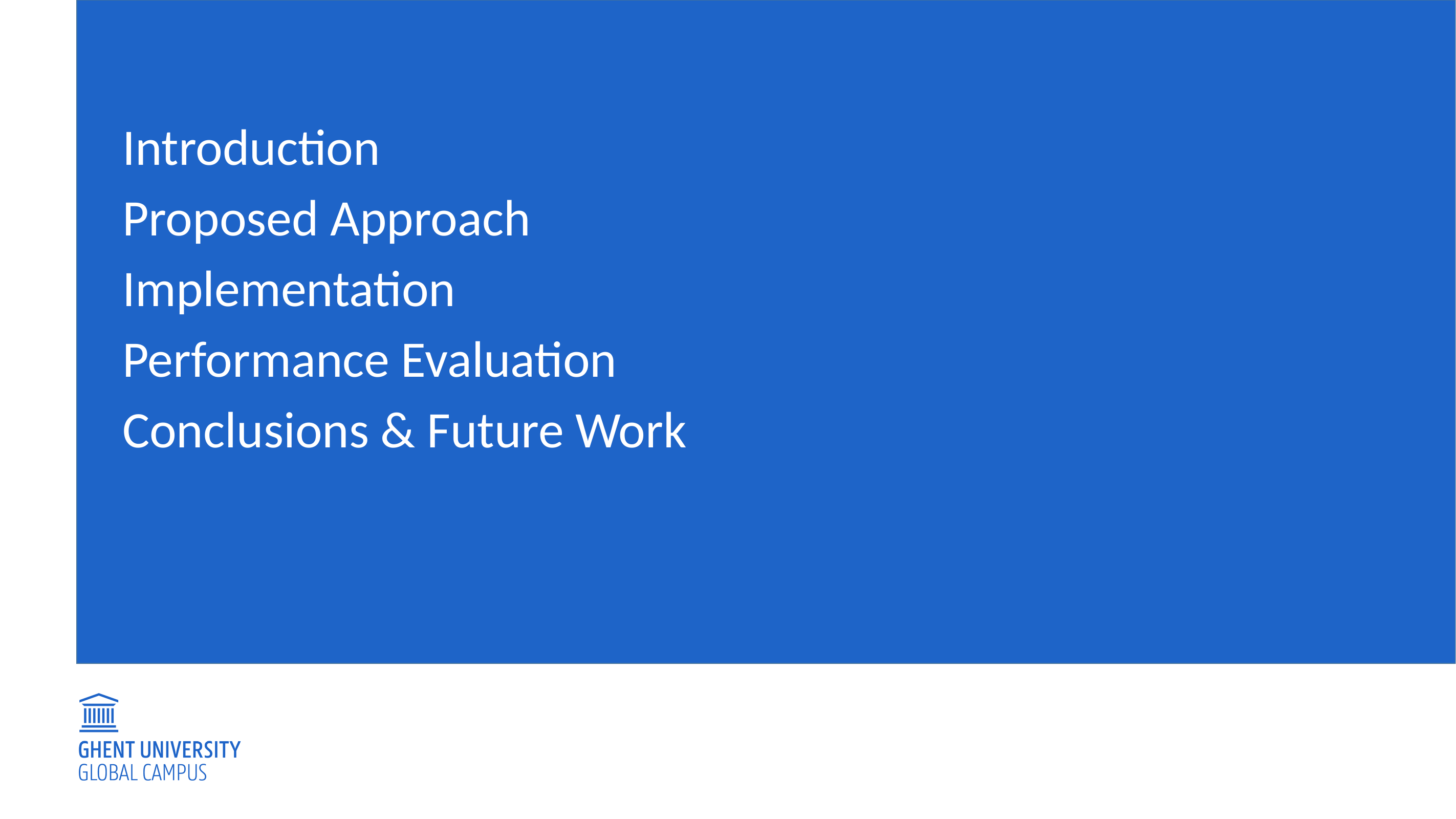

Introduction
Proposed Approach
Implementation
Performance Evaluation
Conclusions & Future Work